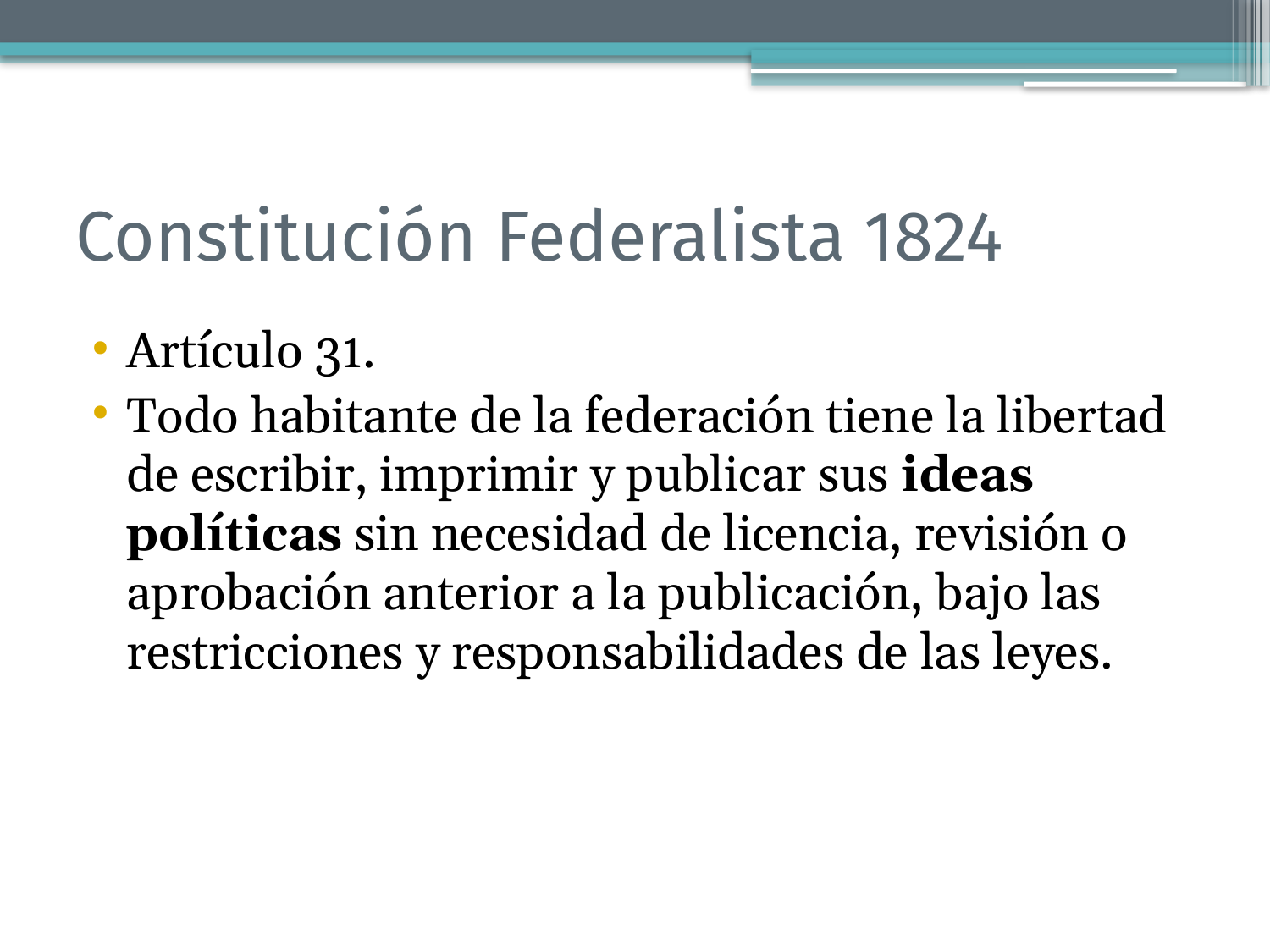

# Constitución Federalista 1824
Artículo 31.
Todo habitante de la federación tiene la libertad de escribir, imprimir y publicar sus ideas políticas sin necesidad de licencia, revisión o aprobación anterior a la publicación, bajo las restricciones y responsabilidades de las leyes.